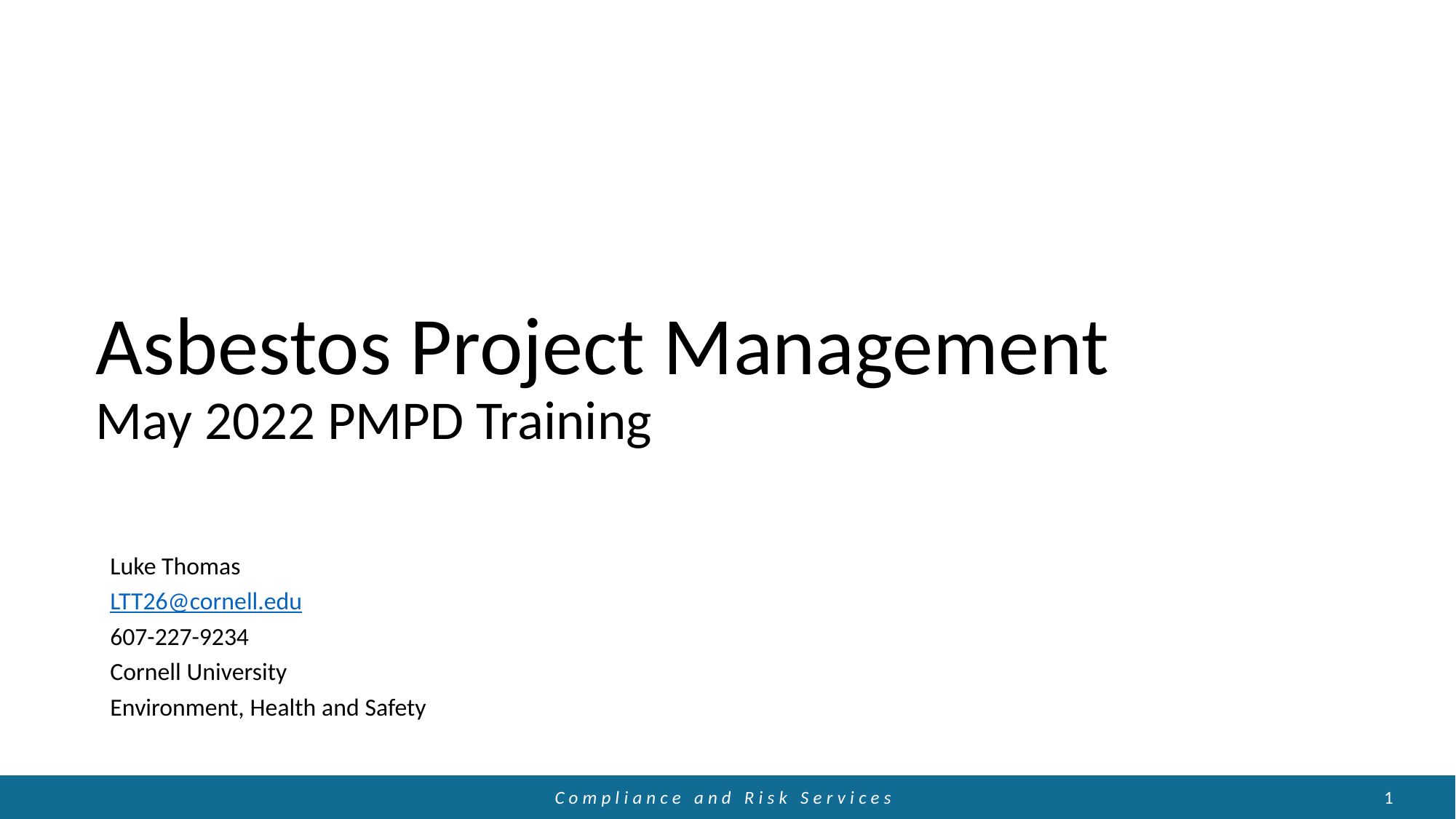

# Asbestos Project Management May 2022 PMPD Training
Luke Thomas
LTT26@cornell.edu
607-227-9234
Cornell University
Environment, Health and Safety